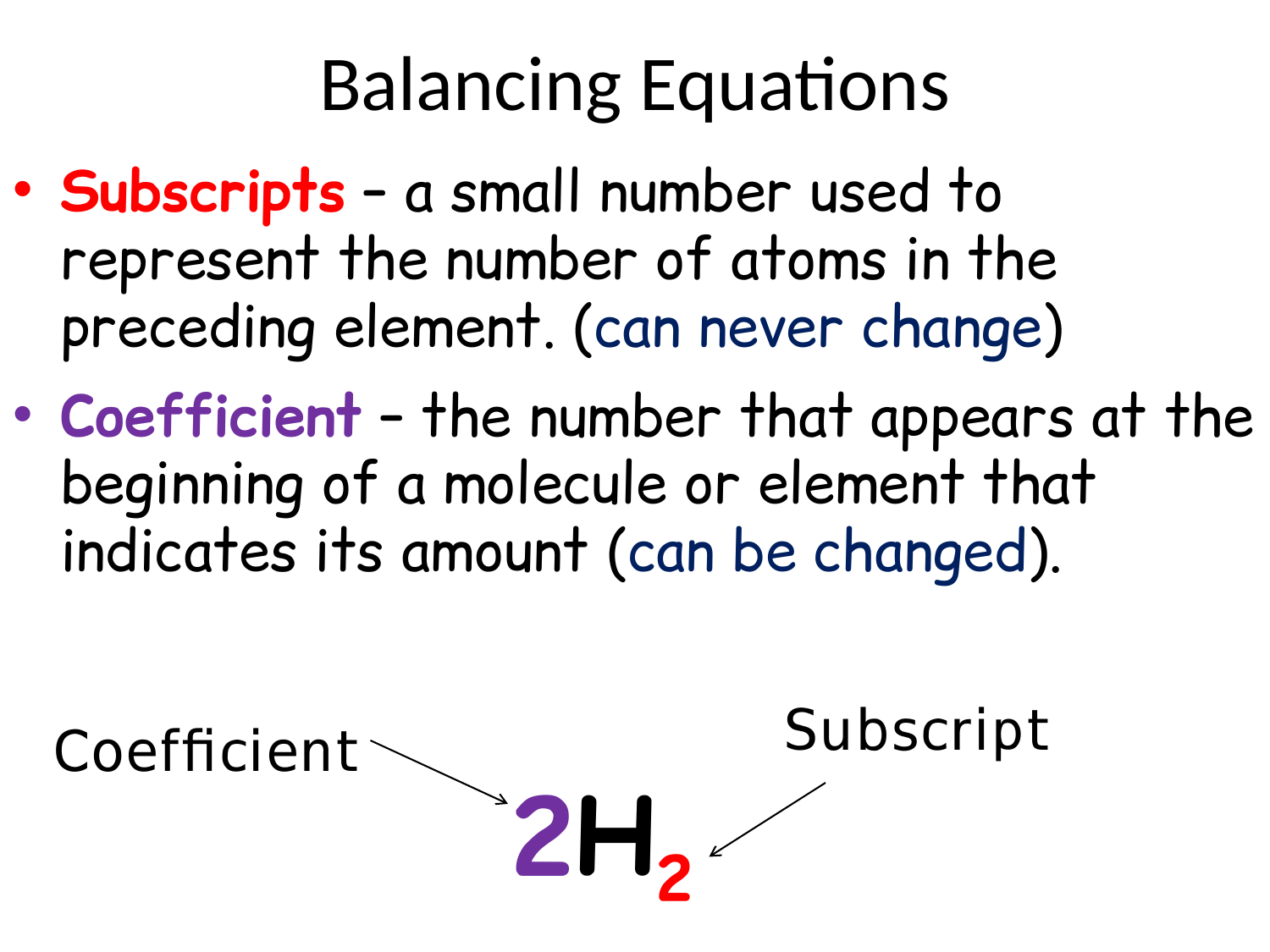

# Balancing Equations
Subscripts – a small number used to represent the number of atoms in the preceding element. (can never change)
Coefficient – the number that appears at the beginning of a molecule or element that indicates its amount (can be changed).
Subscript
Coefficient
2H2